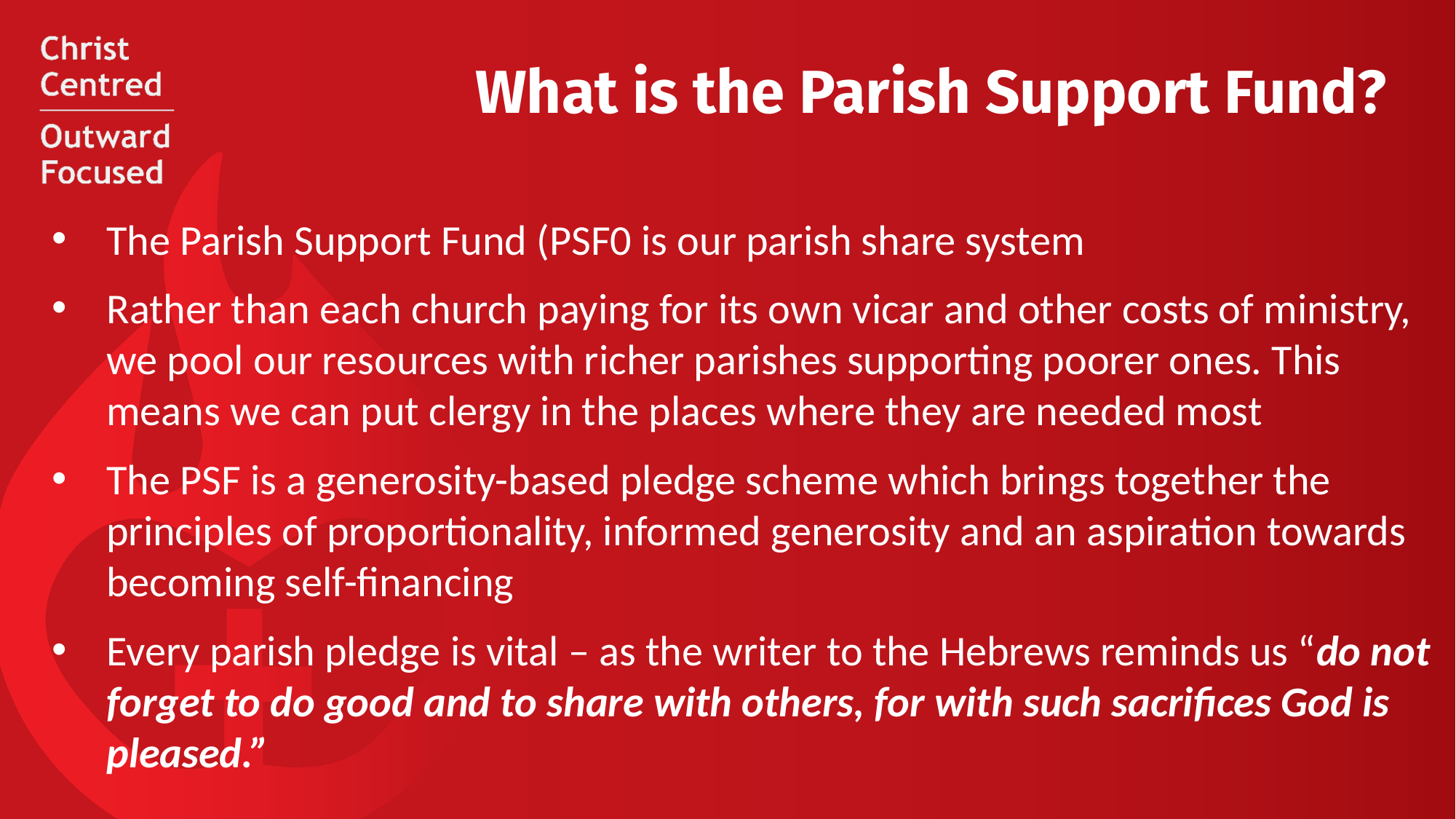

What is the Parish Support Fund?

The Parish Support Fund (PSF0 is our parish share system
Rather than each church paying for its own vicar and other costs of ministry, we pool our resources with richer parishes supporting poorer ones. This means we can put clergy in the places where they are needed most
The PSF is a generosity-based pledge scheme which brings together the principles of proportionality, informed generosity and an aspiration towards becoming self-financing
Every parish pledge is vital – as the writer to the Hebrews reminds us “do not forget to do good and to share with others, for with such sacrifices God is pleased.”

.